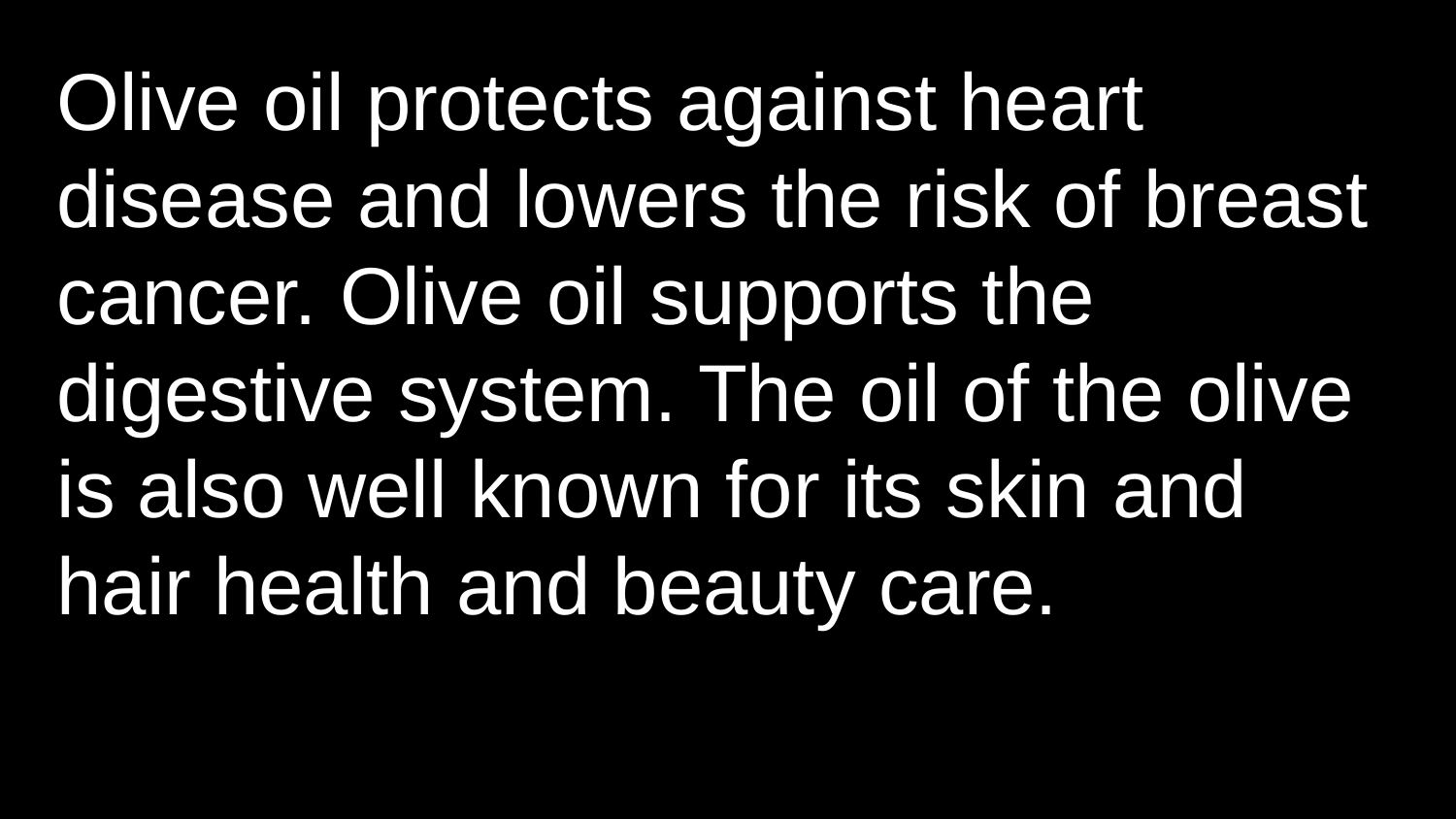

Olive oil protects against heart disease and lowers the risk of breast cancer. Olive oil supports the digestive system. The oil of the olive is also well known for its skin and hair health and beauty care.